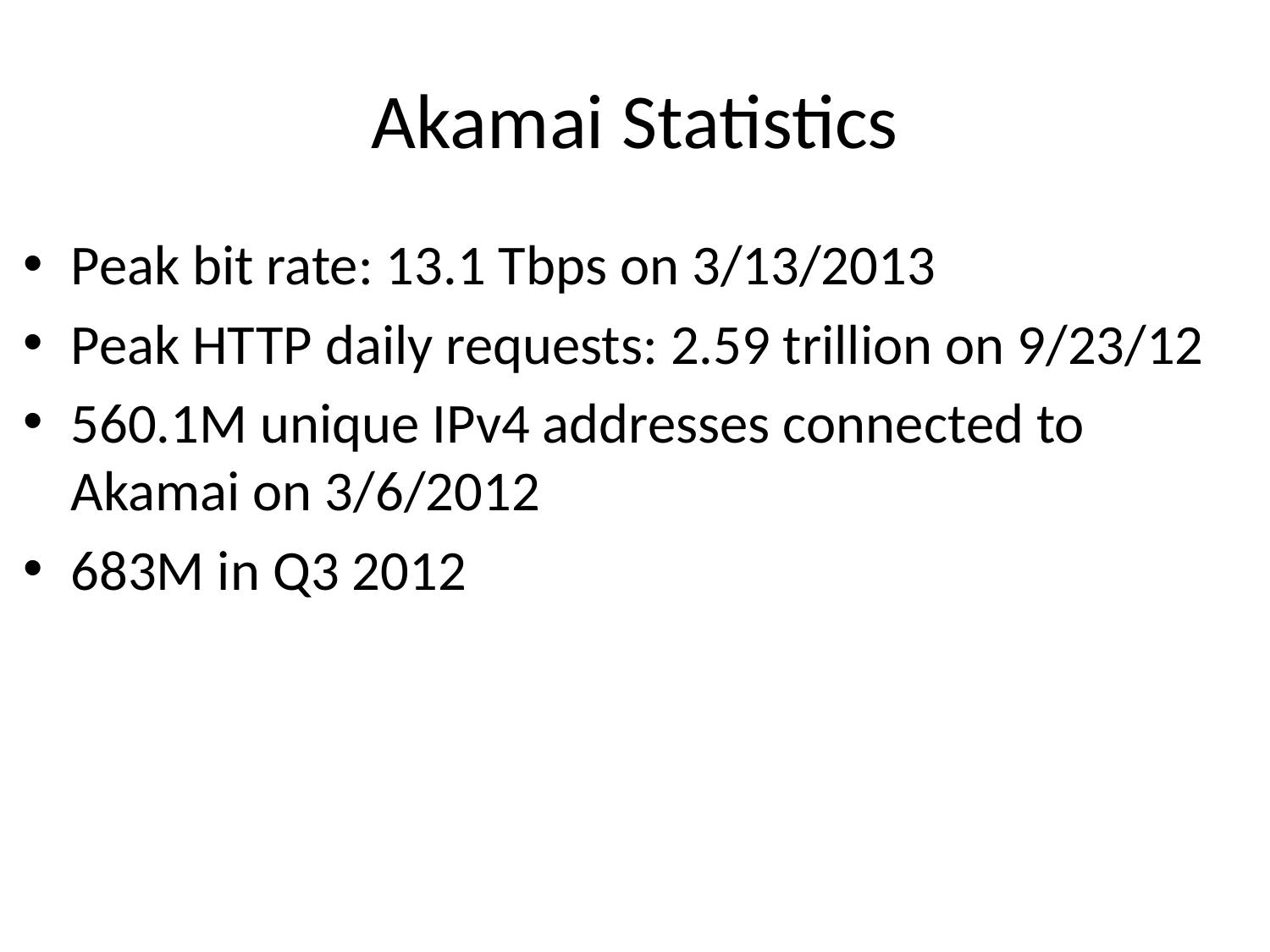

# Akamai Statistics
Peak bit rate: 13.1 Tbps on 3/13/2013
Peak HTTP daily requests: 2.59 trillion on 9/23/12
560.1M unique IPv4 addresses connected to Akamai on 3/6/2012
683M in Q3 2012